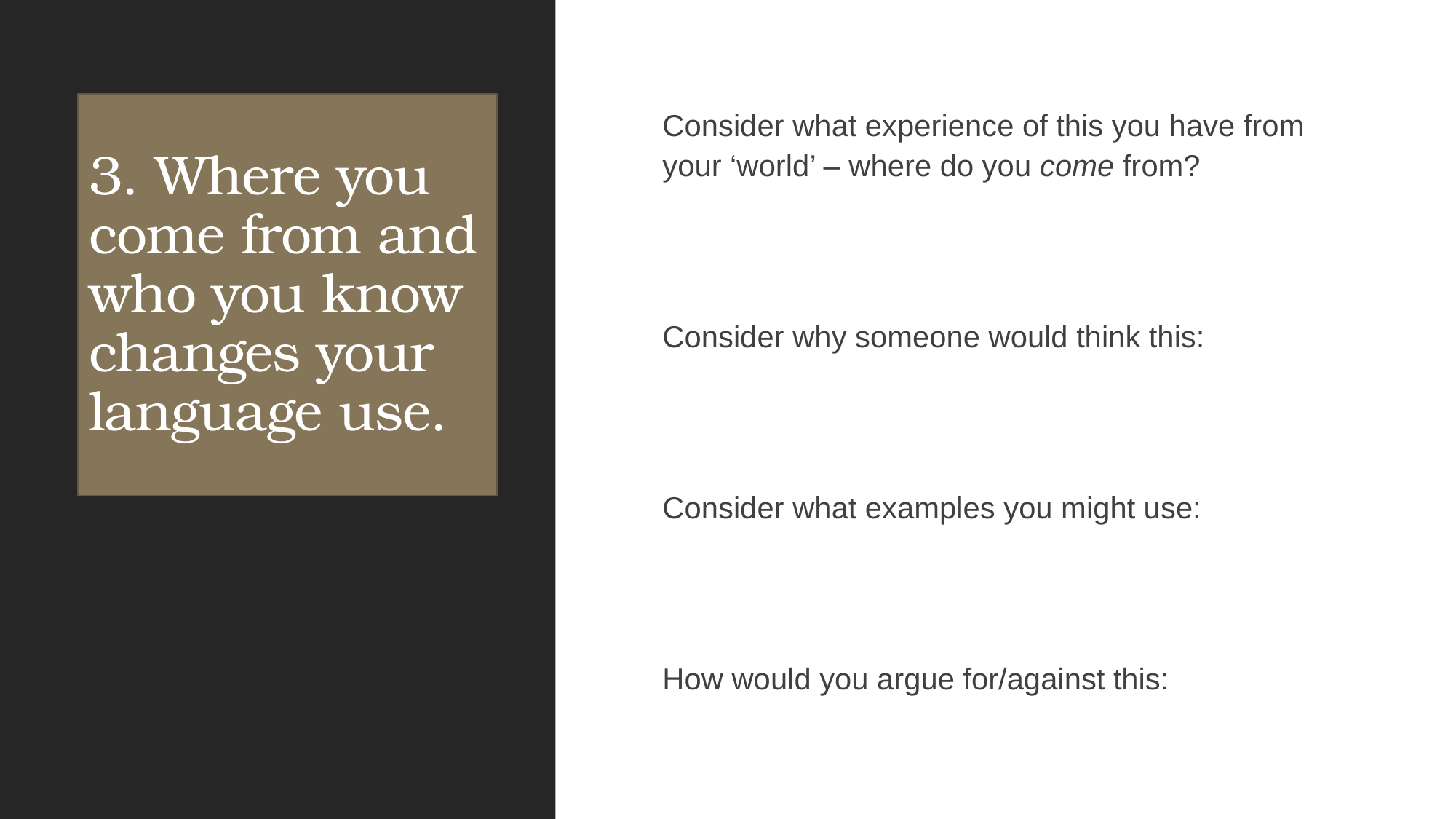

# 3. Where you come from and who you know changes your language use.
Consider what experience of this you have from your ‘world’ – where do you come from?

Consider why someone would think this:

Consider what examples you might use:

How would you argue for/against this: